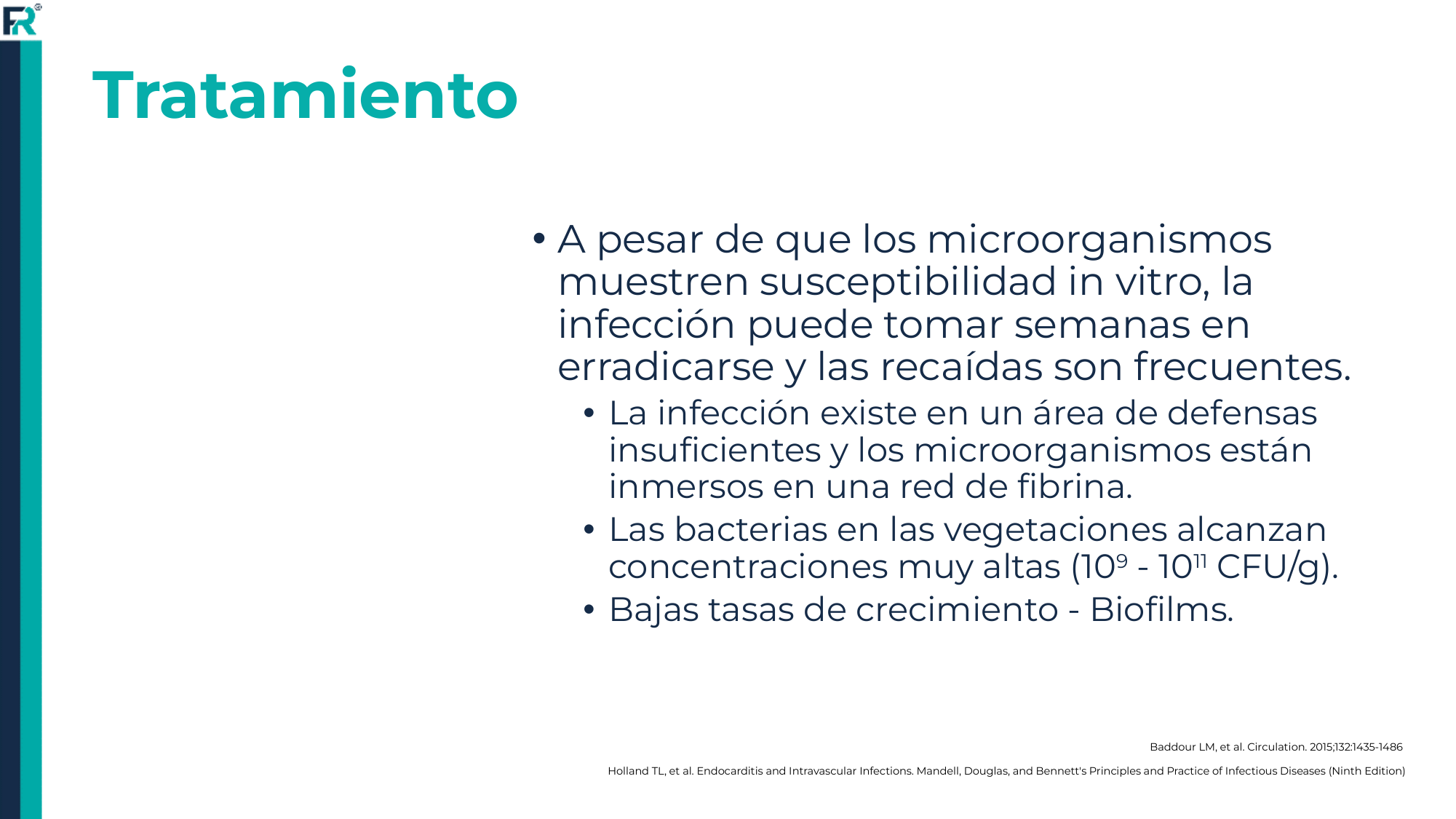

# Tratamiento
A pesar de que los microorganismos muestren susceptibilidad in vitro, la infección puede tomar semanas en erradicarse y las recaídas son frecuentes.
La infección existe en un área de defensas insuficientes y los microorganismos están inmersos en una red de fibrina.
Las bacterias en las vegetaciones alcanzan concentraciones muy altas (109 - 1011 CFU/g).
Bajas tasas de crecimiento - Biofilms.
Baddour LM, et al. Circulation. 2015;132:1435-1486
Holland TL, et al. Endocarditis and Intravascular Infections. Mandell, Douglas, and Bennett's Principles and Practice of Infectious Diseases (Ninth Edition)